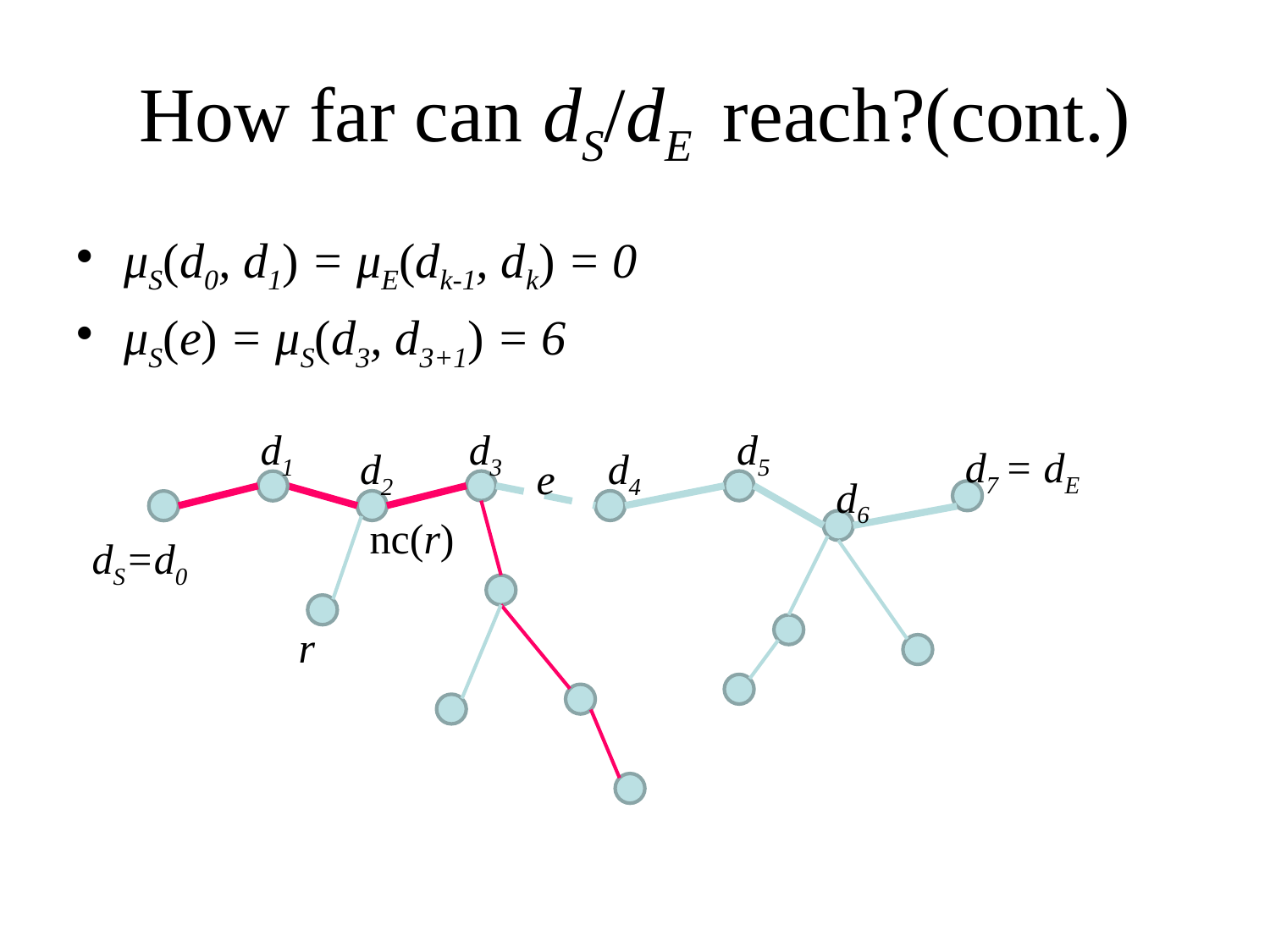

How far can dS/dE  reach?(cont.)
μS(d0, d1) = μE(dk-1, dk) = 0
μS(e) = μS(d3, d3+1) = 6

d1
d3
d5
d7 = dE

d2
d4
e
d6

nc(r)

dS=d0

r